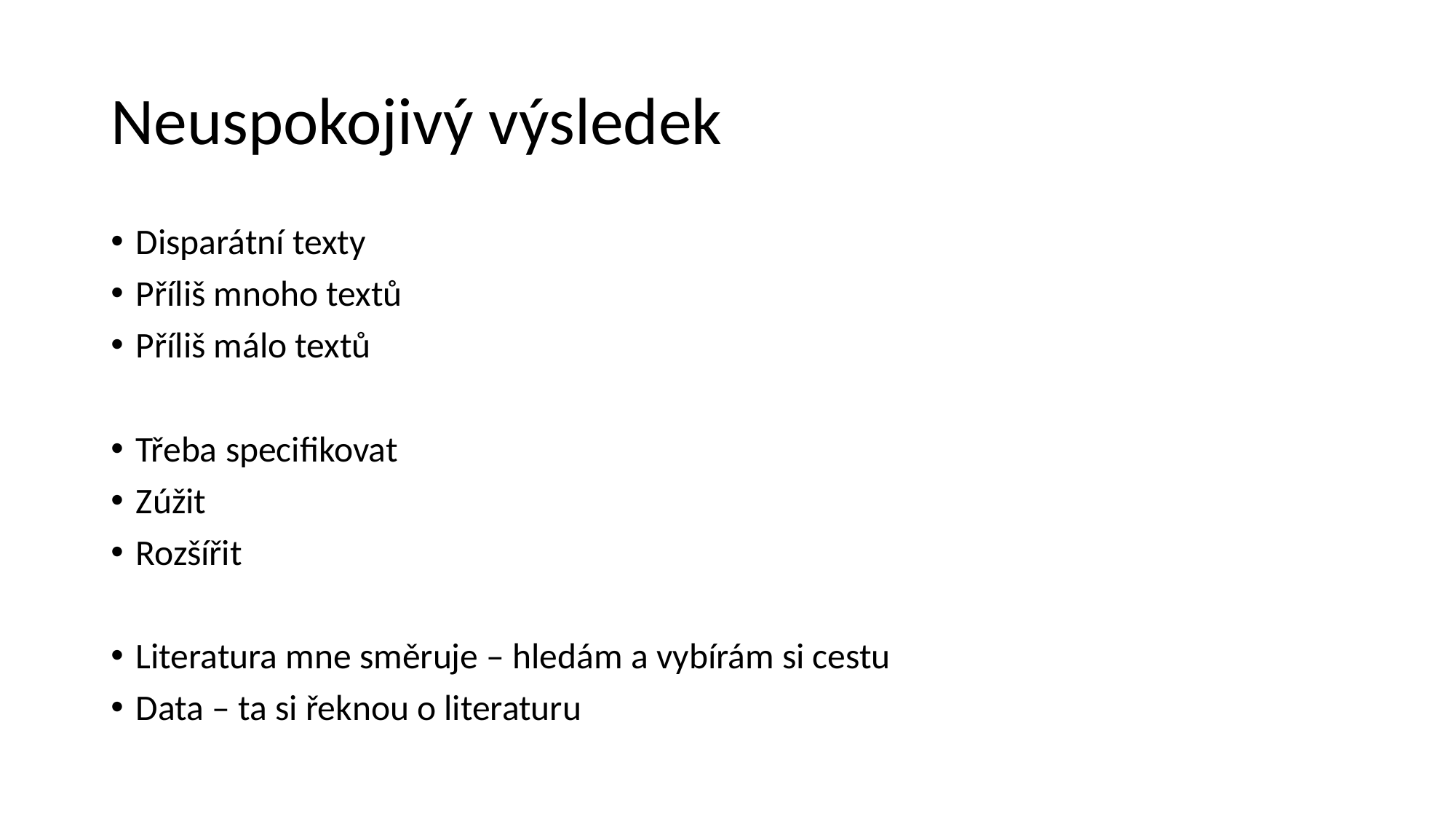

# Neuspokojivý výsledek
Disparátní texty
Příliš mnoho textů
Příliš málo textů

Třeba specifikovat
Zúžit
Rozšířit

Literatura mne směruje – hledám a vybírám si cestu
Data – ta si řeknou o literaturu